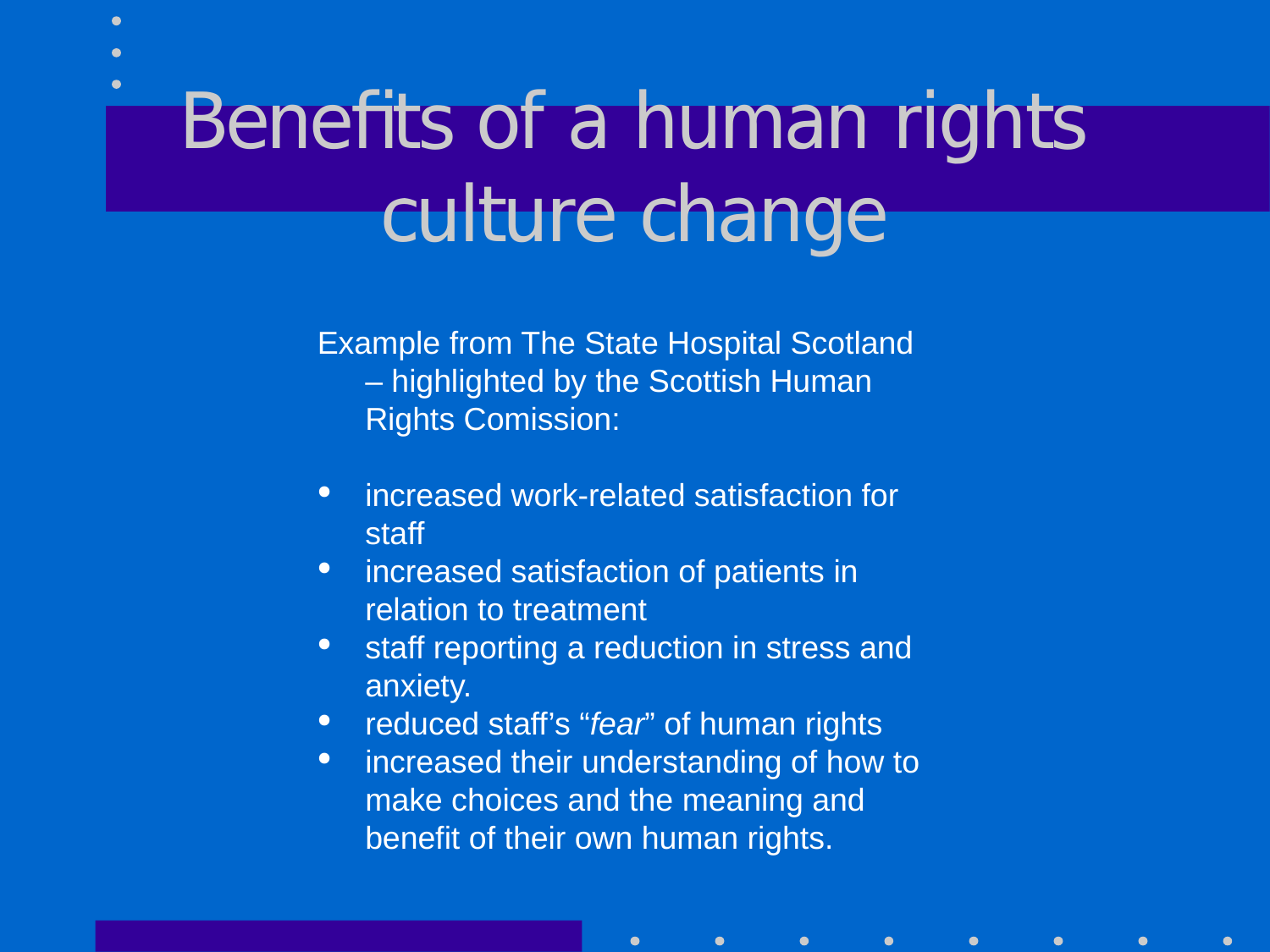

# Benefits of a human rights culture change
Example from The State Hospital Scotland – highlighted by the Scottish Human Rights Comission:

increased work-related satisfaction for staff
increased satisfaction of patients in relation to treatment
staff reporting a reduction in stress and anxiety.
reduced staff’s “fear” of human rights
increased their understanding of how to make choices and the meaning and benefit of their own human rights.